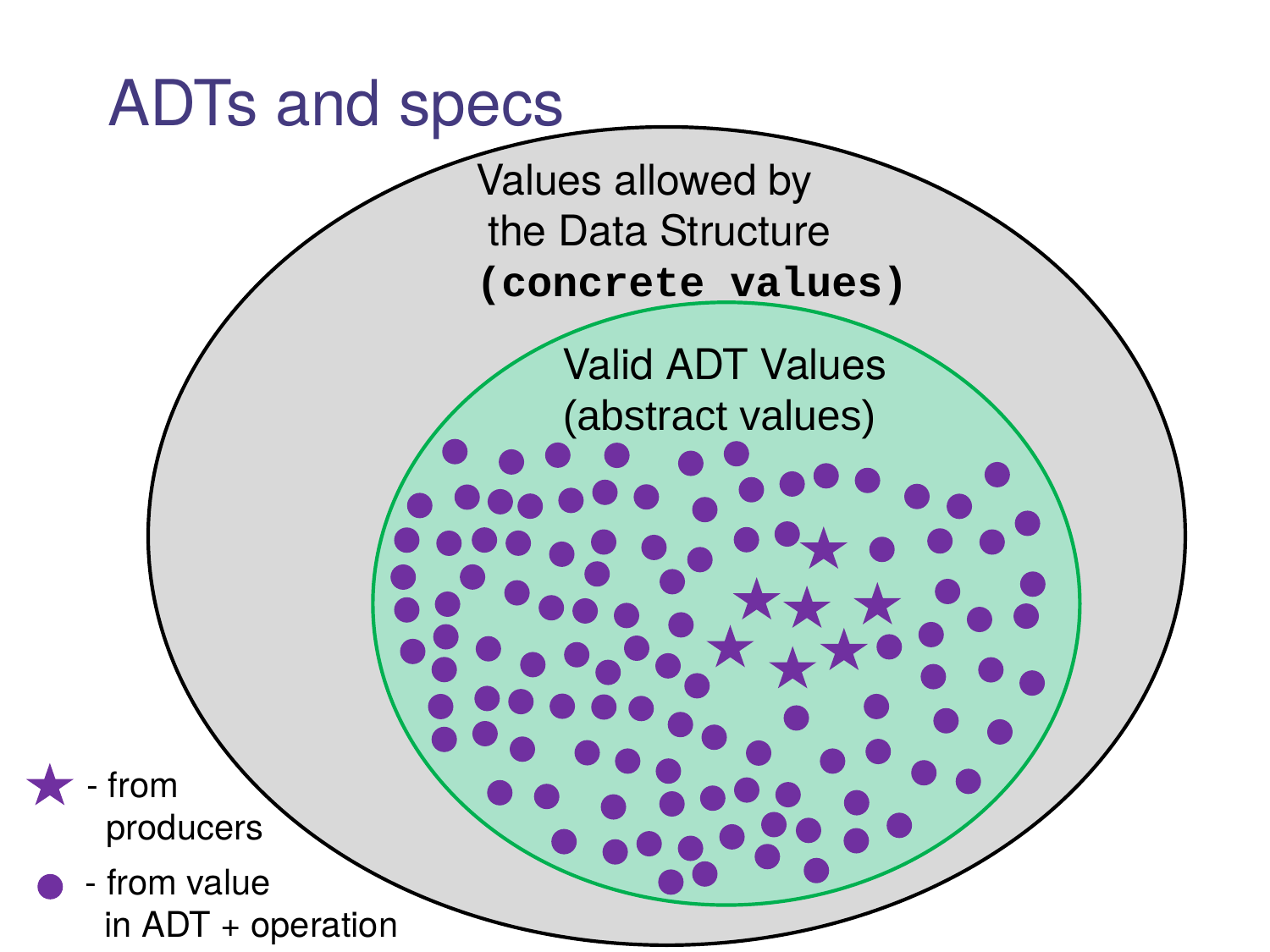

# ADTs and specs

Values allowed by
 the Data Structure
(concrete values)

Valid ADT Values
(abstract values)

- from
  producers

- from value
  in ADT + operation